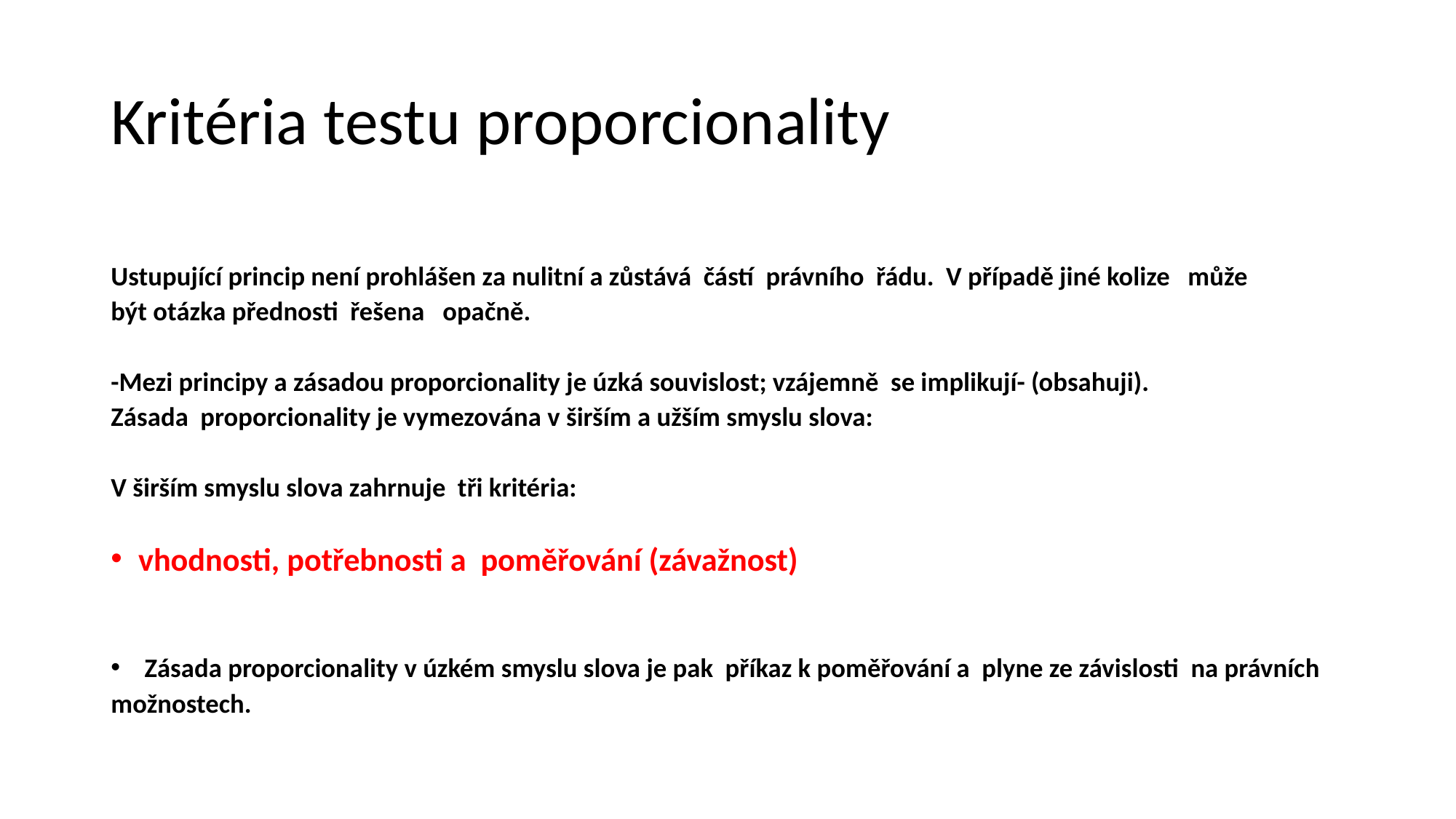

# Kritéria testu proporcionality

Ustupující princip není prohlášen za nulitní a zůstává  částí  právního  řádu.  V případě jiné kolize   může
být otázka přednosti  řešena   opačně.

-Mezi principy a zásadou proporcionality je úzká souvislost; vzájemně  se implikují- (obsahuji).
Zásada  proporcionality je vymezována v širším a užším smyslu slova:

V širším smyslu slova zahrnuje  tři kritéria:

vhodnosti, potřebnosti a  poměřování (závažnost)

 Zásada proporcionality v úzkém smyslu slova je pak  příkaz k poměřování a  plyne ze závislosti  na právních
možnostech.